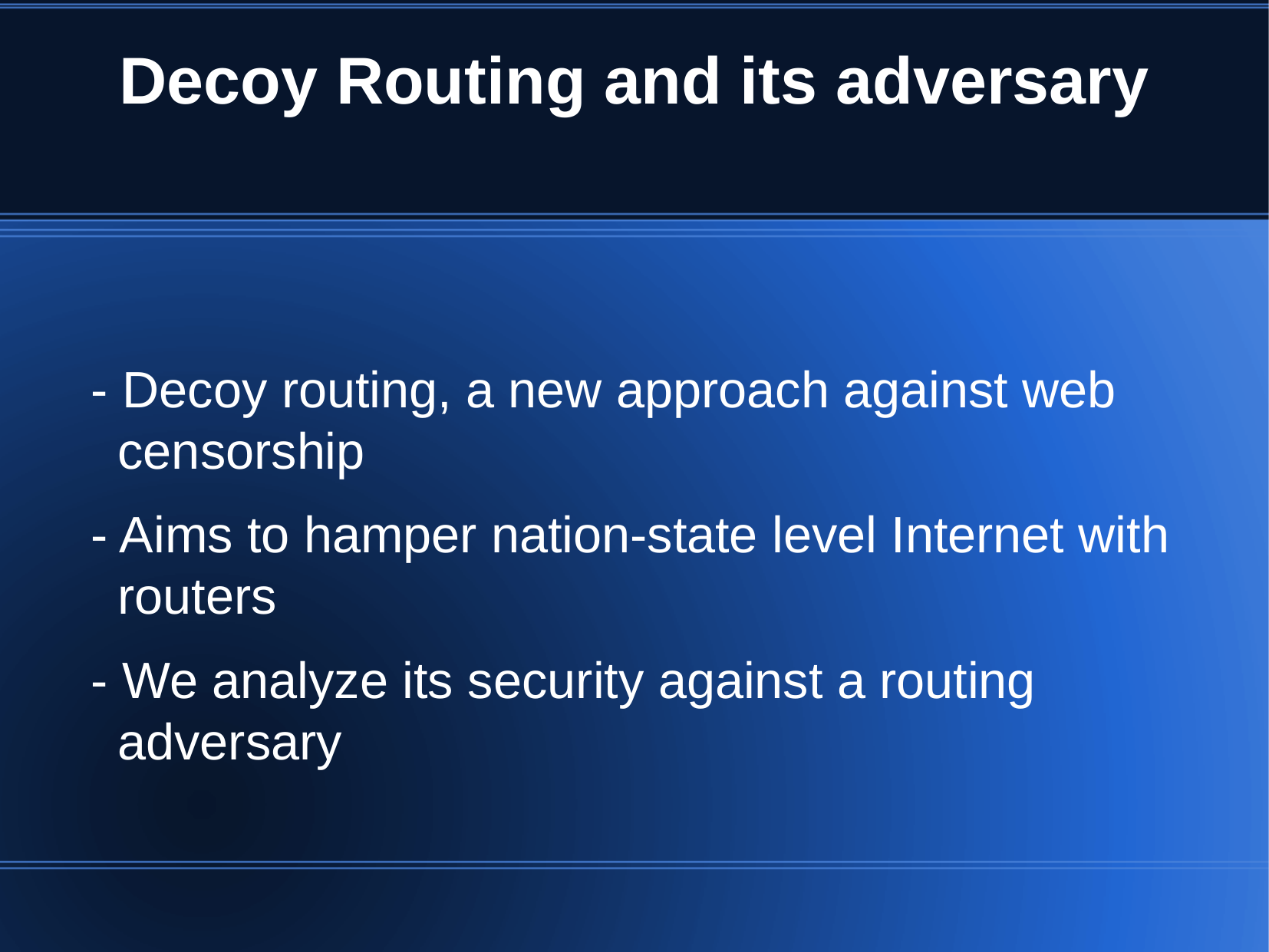

Decoy Routing and its adversary

 - Decoy routing, a new approach against web censorship
 - Aims to hamper nation-state level Internet with routers
 - We analyze its security against a routing adversary